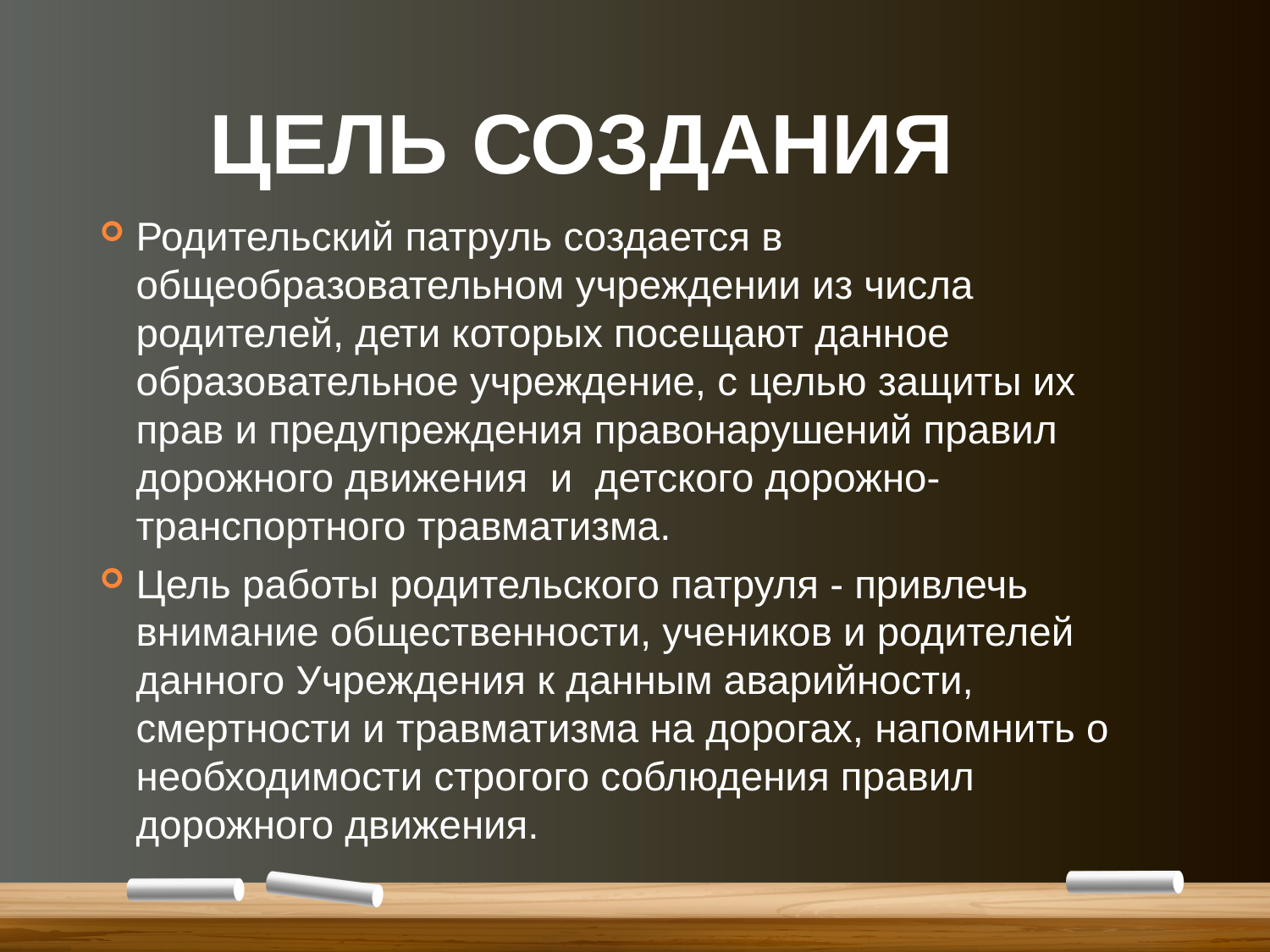

# Цель создания
Родительский патруль создается в общеобразовательном учреждении из числа родителей, дети которых посещают данное образовательное учреждение, с целью защиты их прав и предупреждения правонарушений правил дорожного движения  и  детского дорожно-транспортного травматизма.
Цель работы родительского патруля - привлечь внимание общественности, учеников и родителей данного Учреждения к данным аварийности, смертности и травматизма на дорогах, напомнить о необходимости строгого соблюдения правил дорожного движения.